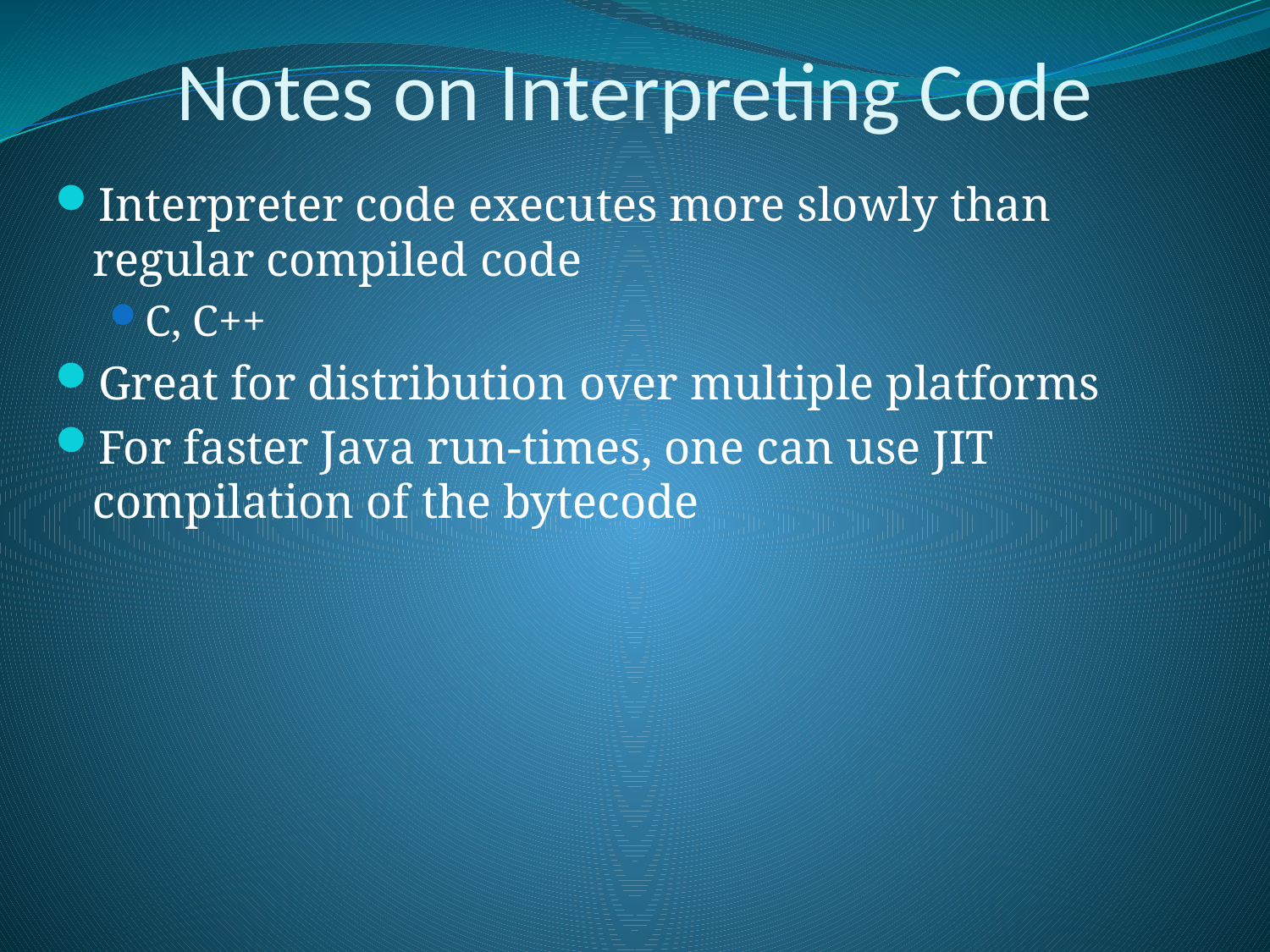

# Notes on Interpreting Code
Interpreter code executes more slowly than regular compiled code
C, C++
Great for distribution over multiple platforms
For faster Java run-times, one can use JIT compilation of the bytecode